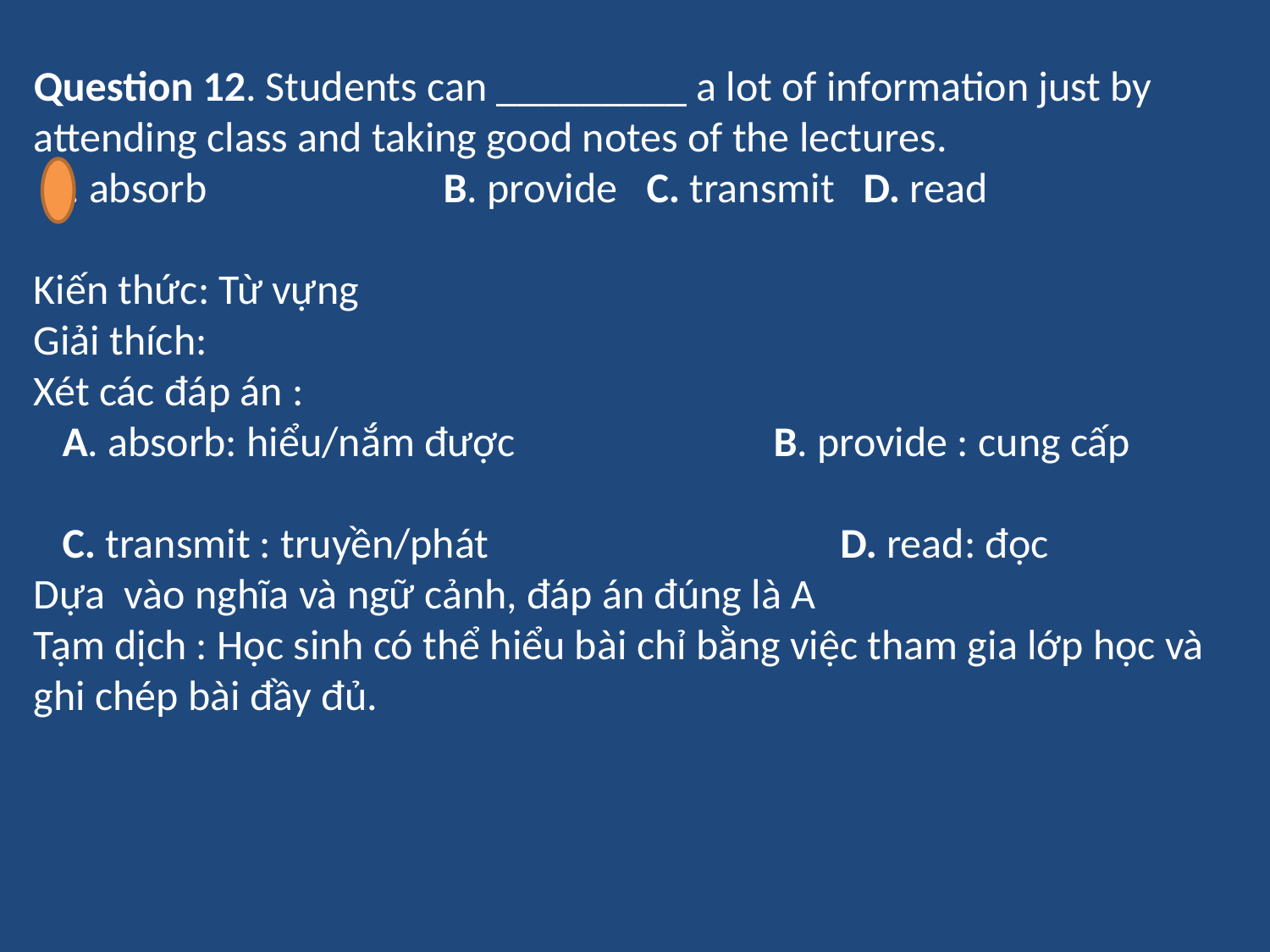

Question 12. Students can _________ a lot of information just by attending class and taking good notes of the lectures.
 A. absorb 		   B. provide   C. transmit   D. read

Kiến thức: Từ vựng
Giải thích:
Xét các đáp án :
   A. absorb: hiểu/nắm được		           B. provide : cung cấp
   C. transmit : truyền/phát		                  D. read: đọc
Dựa  vào nghĩa và ngữ cảnh, đáp án đúng là A
Tạm dịch : Học sinh có thể hiểu bài chỉ bằng việc tham gia lớp học và ghi chép bài đầy đủ.